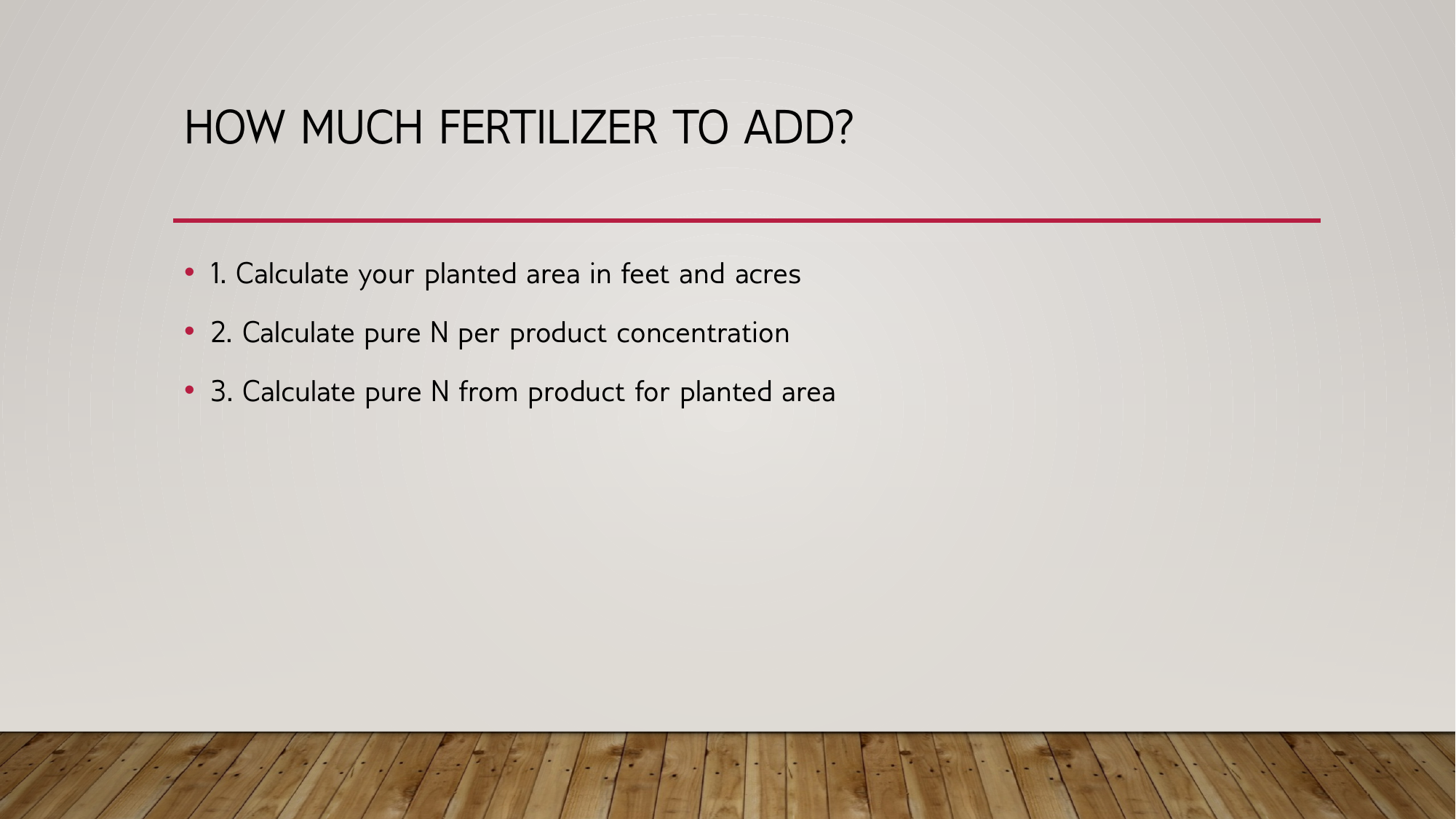

# How much fertilizer to add?
1. Calculate your planted area in feet and acres
2. Calculate pure N per product concentration
3. Calculate pure N from product for planted area